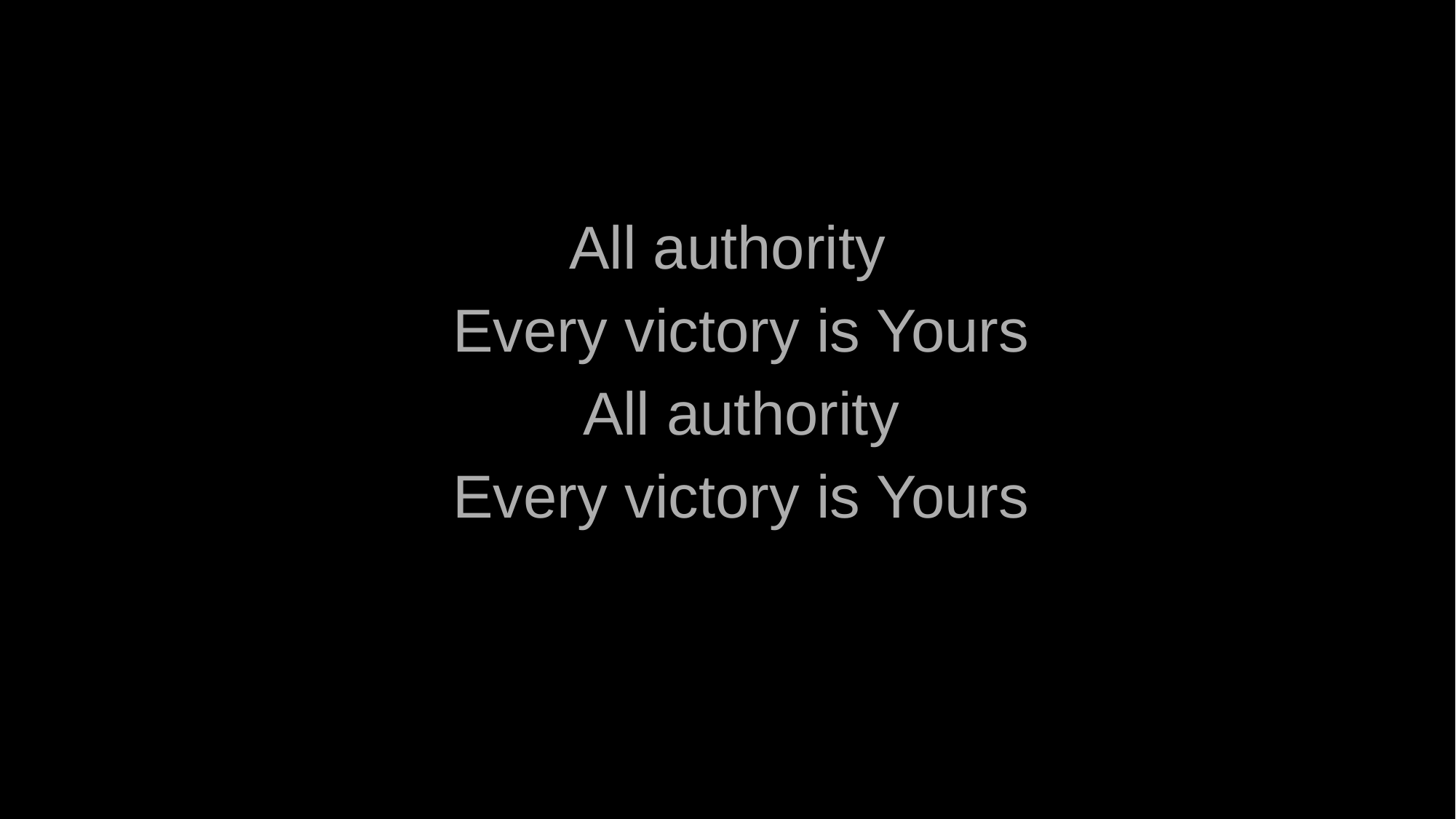

#
All authority
Every victory is Yours
All authority
Every victory is Yours